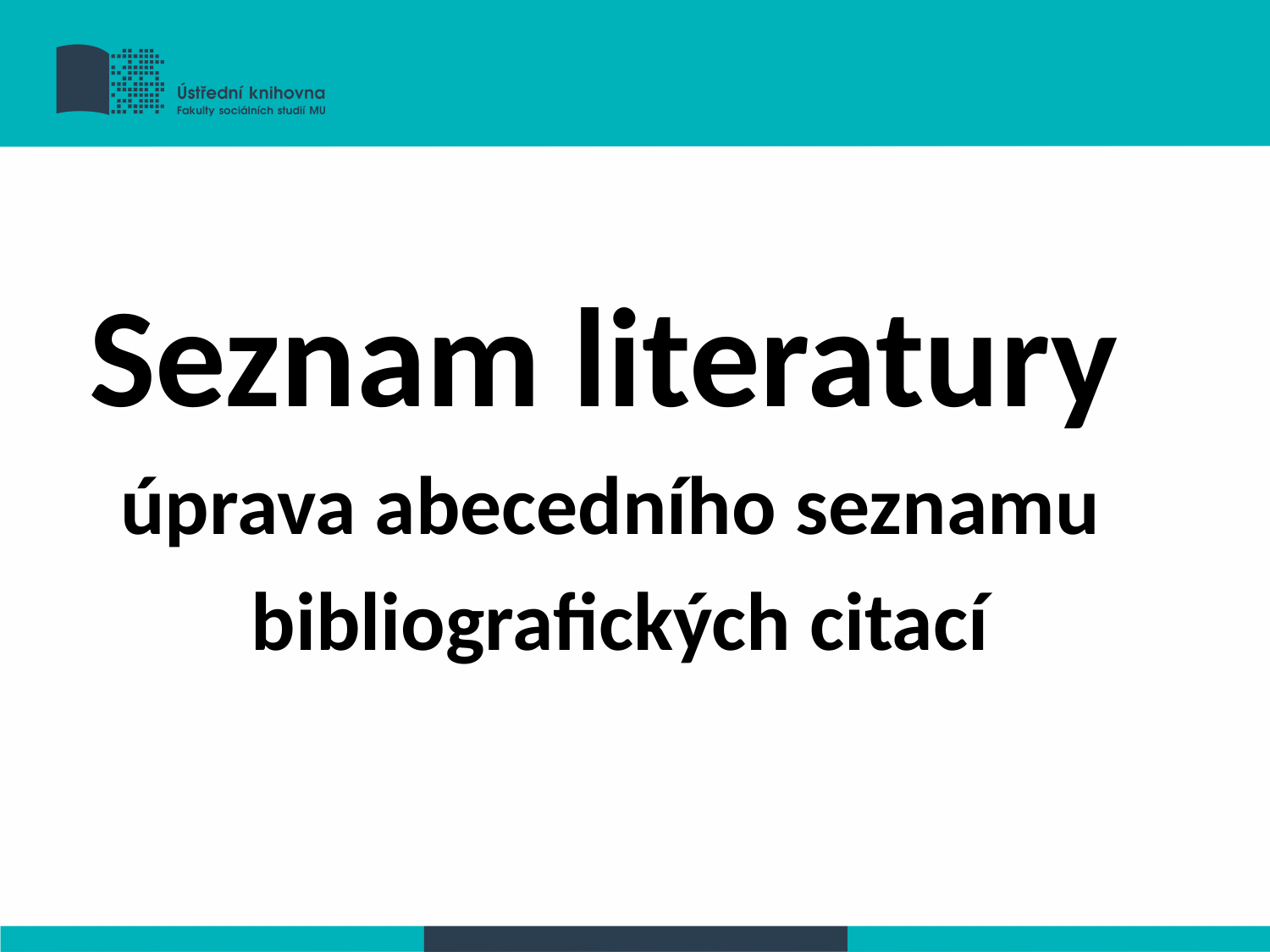

Seznam literatury
úprava abecedního seznamu
bibliografických citací